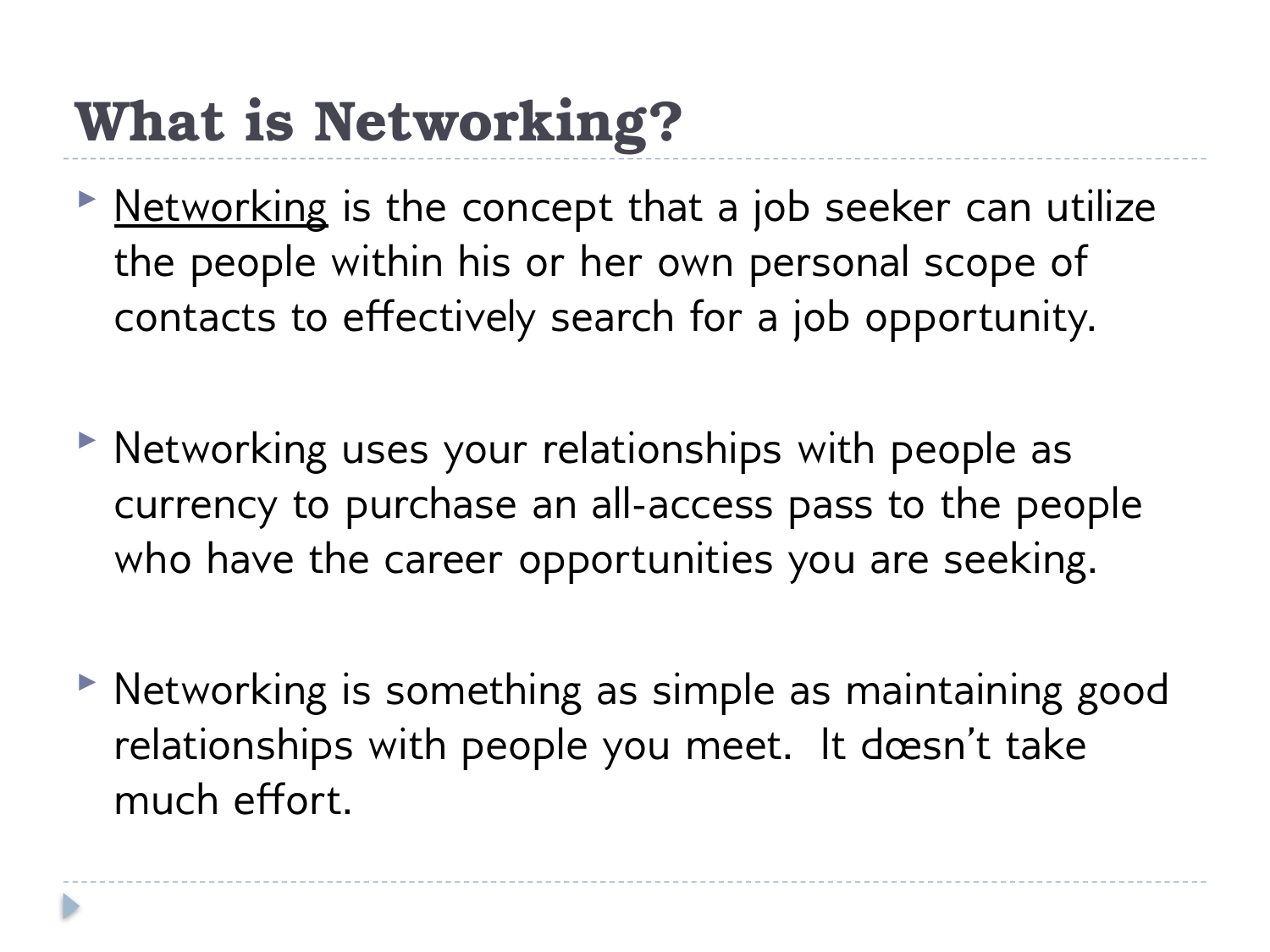

# What is Networking?
Networking is the concept that a job seeker can utilize the people within his or her own personal scope of contacts to effectively search for a job opportunity.

Networking uses your relationships with people as currency to purchase an all-access pass to the people who have the career opportunities you are seeking.

Networking is something as simple as maintaining good relationships with people you meet.  It doesn’t take much effort.